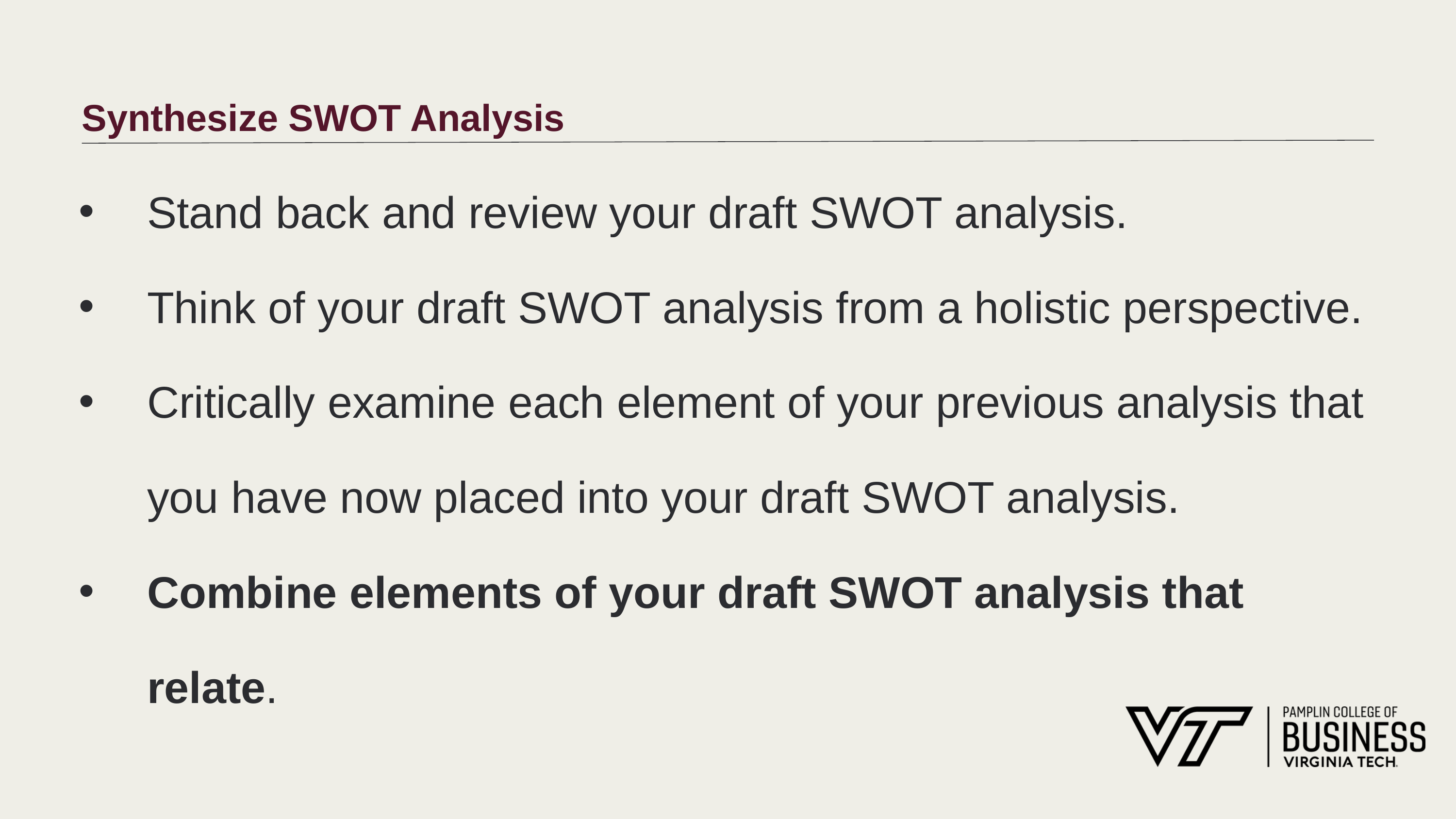

# Synthesize SWOT Analysis
Stand back and review your draft SWOT analysis.
Think of your draft SWOT analysis from a holistic perspective.
Critically examine each element of your previous analysis that you have now placed into your draft SWOT analysis.
Combine elements of your draft SWOT analysis that relate.